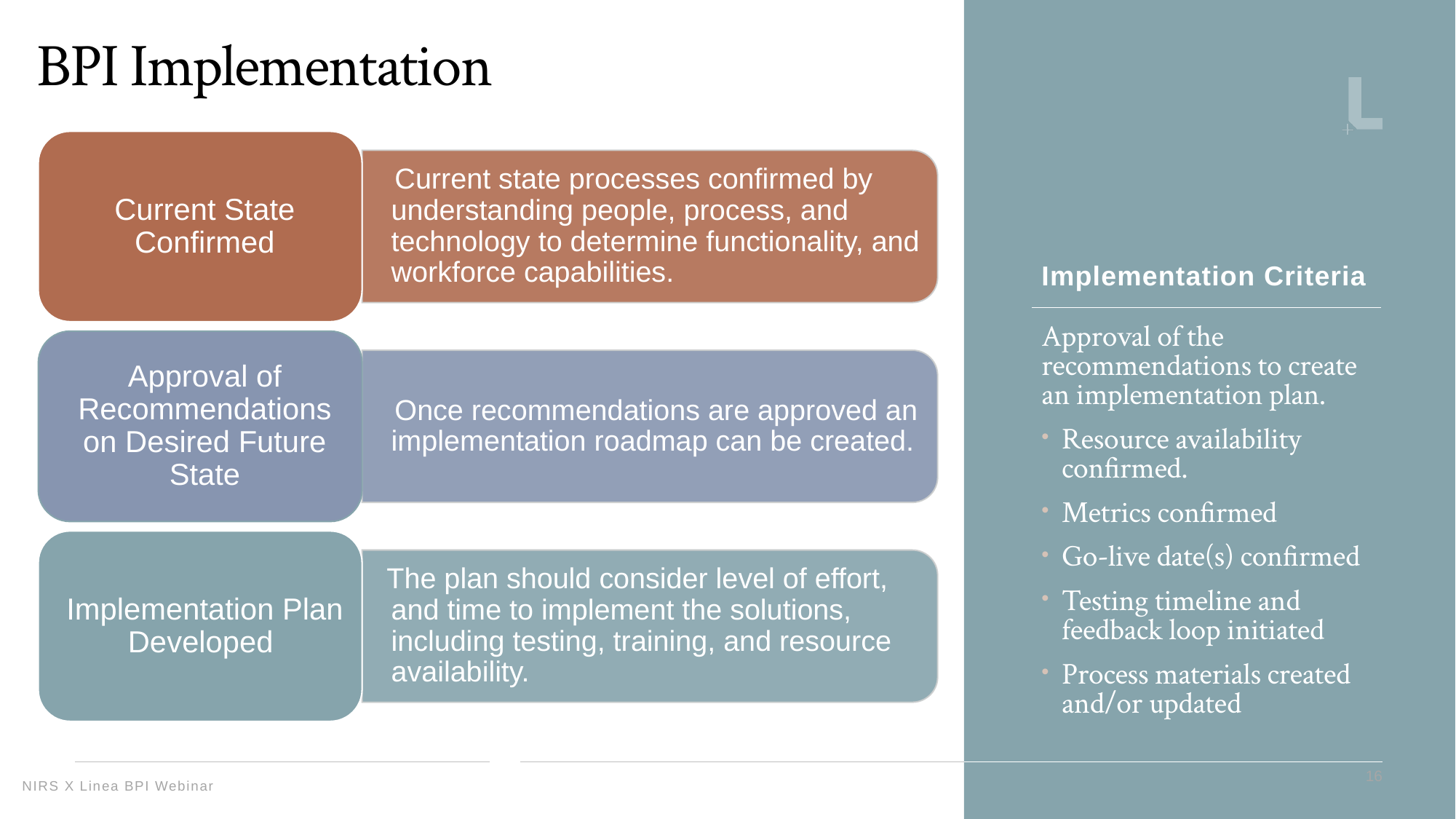

# BPI Implementation
   Current state processes confirmed by understanding people, process, and technology to determine functionality, and workforce capabilities.
Current State Confirmed
   Once recommendations are approved an implementation roadmap can be created.
Approval of Recommendations on Desired Future State
  The plan should consider level of effort, and time to implement the solutions, including testing, training, and resource availability.
Implementation Plan Developed
Implementation Criteria
Approval of the recommendations to create an implementation plan.
Resource availability confirmed.
Metrics confirmed
Go-live date(s) confirmed
Testing timeline and feedback loop initiated
Process materials created and/or updated

16
NIRS X Linea BPI Webinar